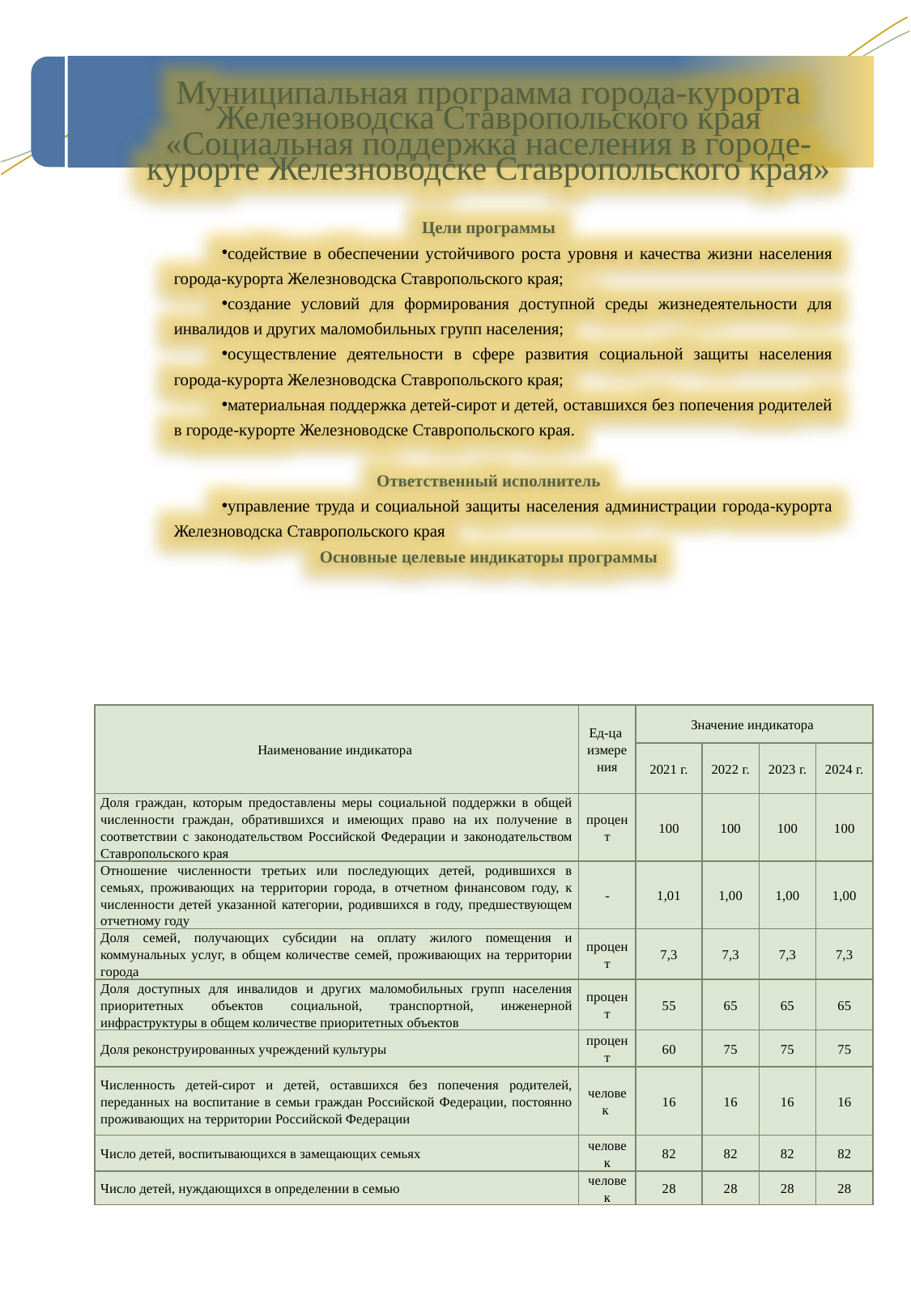

Муниципальная программа города-курорта Железноводска Ставропольского края «Социальная поддержка населения в городе-курорте Железноводске Ставропольского края»

Цели программы
содействие в обеспечении устойчивого роста уровня и качества жизни населения города-курорта Железноводска Ставропольского края;
создание условий для формирования доступной среды жизнедеятельности для инвалидов и других маломобильных групп населения;
осуществление деятельности в сфере развития социальной защиты населения города-курорта Железноводска Ставропольского края;
материальная поддержка детей-сирот и детей, оставшихся без попечения родителей в городе-курорте Железноводске Ставропольского края.

Ответственный исполнитель
управление труда и социальной защиты населения администрации города-курорта Железноводска Ставропольского края
Основные целевые индикаторы программы

| Наименование индикатора | Ед-ца измерения | Значение индикатора |  |  |  |
| --- | --- | --- | --- | --- | --- |
|  |  | 2021 г. | 2022 г. | 2023 г. | 2024 г. |
| Доля граждан, которым предоставлены меры социальной поддержки в общей численности граждан, обратившихся и имеющих право на их получение в соответствии с законодательством Российской Федерации и законодательством Ставропольского края | процент | 100 | 100 | 100 | 100 |
| Отношение численности третьих или последующих детей, родившихся в семьях, проживающих на территории города, в отчетном финансовом году, к численности детей указанной категории, родившихся в году, предшествующем отчетному году | - | 1,01 | 1,00 | 1,00 | 1,00 |
| Доля семей, получающих субсидии на оплату жилого помещения и коммунальных услуг, в общем количестве семей, проживающих на территории города | процент | 7,3 | 7,3 | 7,3 | 7,3 |
| Доля доступных для инвалидов и других маломобильных групп населения приоритетных объектов социальной, транспортной, инженерной инфраструктуры в общем количестве приоритетных объектов | процент | 55 | 65 | 65 | 65 |
| Доля реконструированных учреждений культуры | процент | 60 | 75 | 75 | 75 |
| Численность детей-сирот и детей, оставшихся без попечения родителей, переданных на воспитание в семьи граждан Российской Федерации, постоянно проживающих на территории Российской Федерации | человек | 16 | 16 | 16 | 16 |
| Число детей, воспитывающихся в замещающих семьях | человек | 82 | 82 | 82 | 82 |
| Число детей, нуждающихся в определении в семью | человек | 28 | 28 | 28 | 28 |